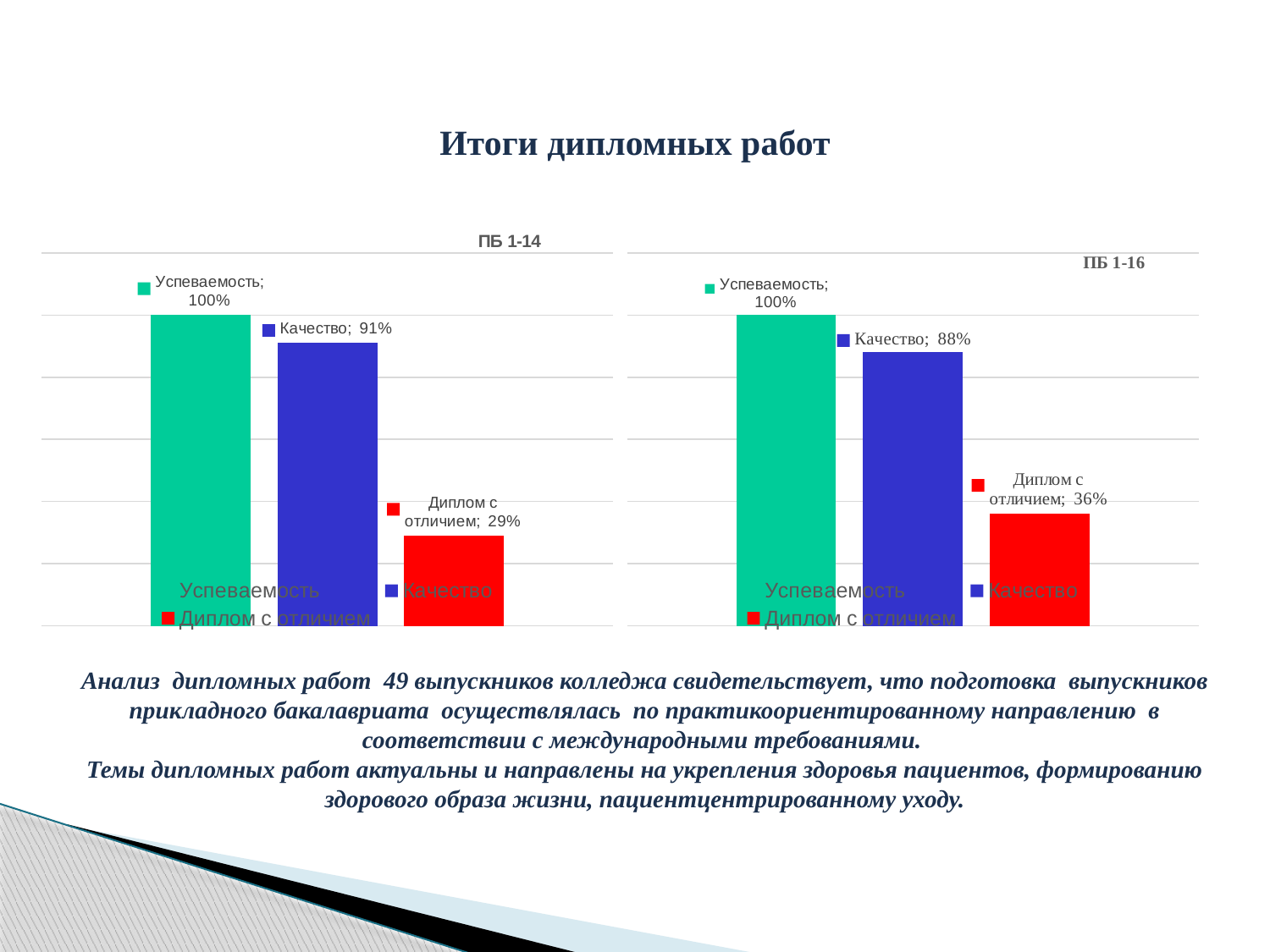

# Итоги дипломных работ

### Chart: ПБ 1-14

| Category | Успеваемость | Качество | Диплом с отличием |
|---|---|---|---|
| Категория 1 | 1.0 | 0.91 | 0.2900000000000003 |

### Chart: ПБ 1-16

| Category | Успеваемость | Качество | Диплом с отличием |
|---|---|---|---|
| Категория 1 | 1.0 | 0.88 | 0.3600000000000003 |
Анализ  дипломных работ  49 выпускников колледжа свидетельствует, что подготовка  выпускников прикладного бакалавриата  осуществлялась  по практикоориентированному направлению  в соответствии с международными требованиями.
Темы дипломных работ актуальны и направлены на укрепления здоровья пациентов, формированию здорового образа жизни, пациентцентрированному уходу.